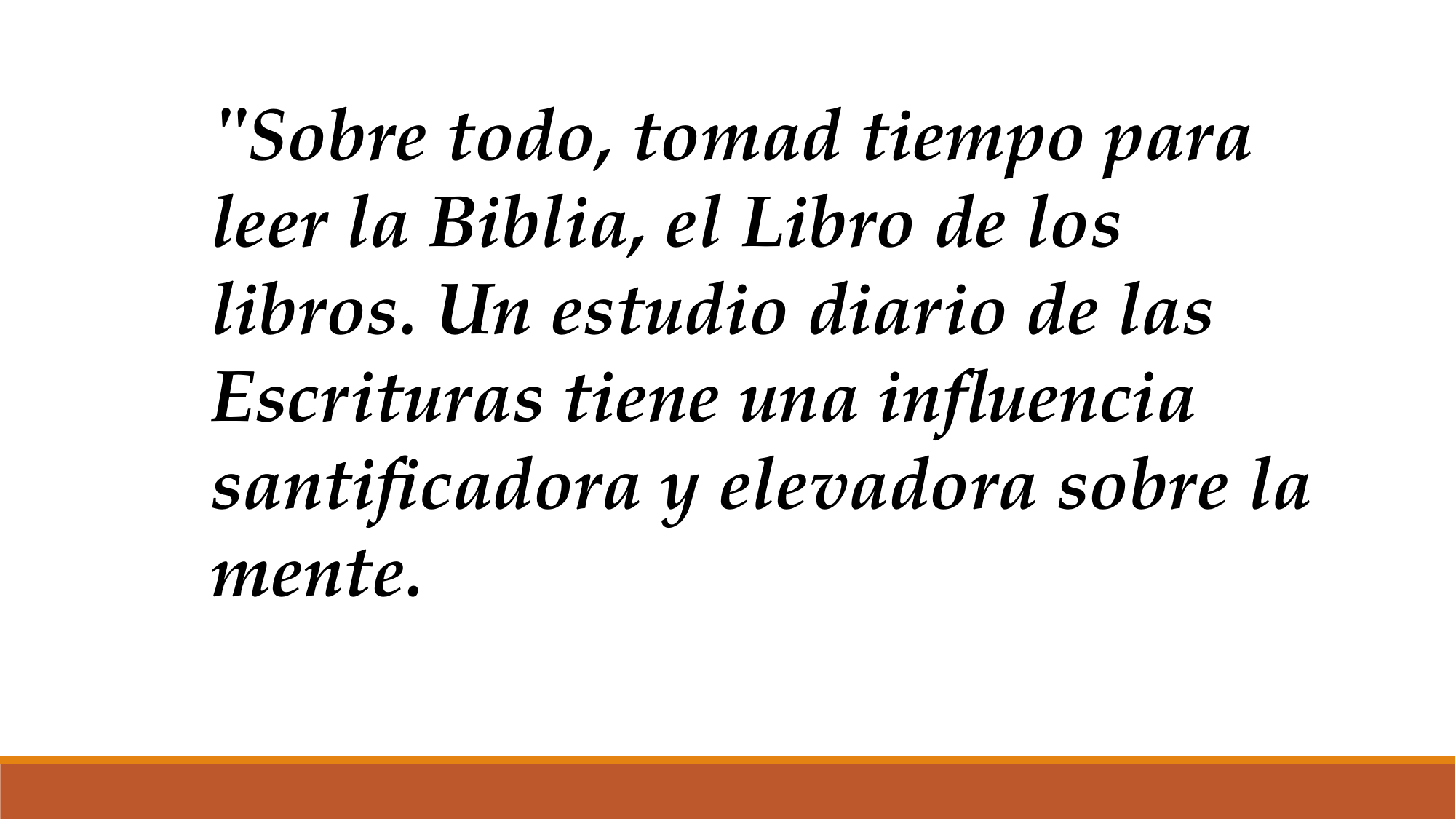

"Sobre todo, tomad tiempo para leer la Biblia, el Libro de los libros. Un estudio diario de las Escrituras tiene una influencia santificadora y elevadora sobre la mente.